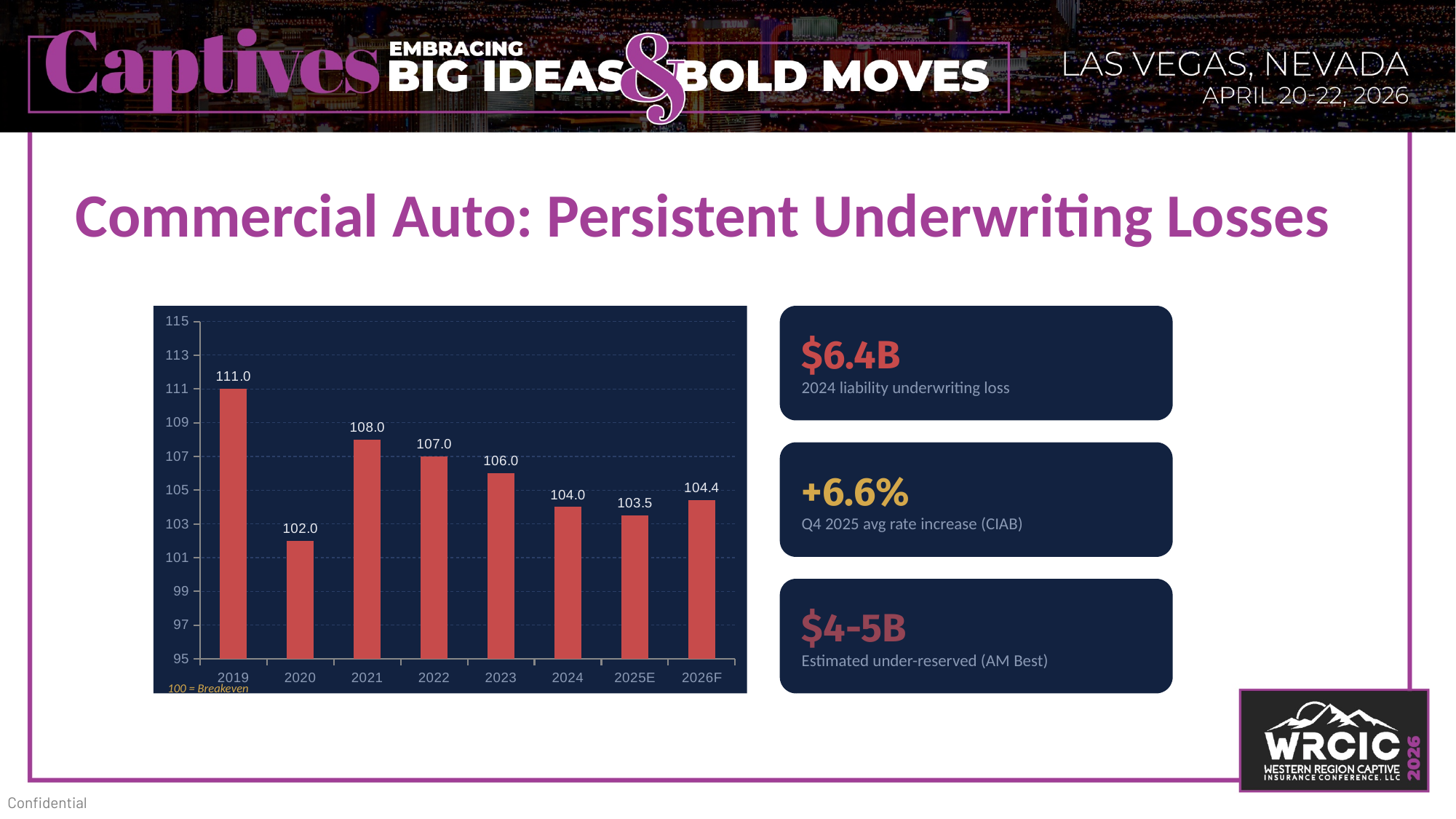

# Commercial Auto: Persistent Underwriting Losses

### Chart

| Category | Combined Ratio |
|---|---|
| 2019 | 111.0 |
| 2020 | 102.0 |
| 2021 | 108.0 |
| 2022 | 107.0 |
| 2023 | 106.0 |
| 2024 | 104.0 |
| 2025E | 103.5 |
| 2026F | 104.4 |
$6.4B
2024 liability underwriting loss

+6.6%
Q4 2025 avg rate increase (CIAB)

$4-5B
Estimated under-reserved (AM Best)
100 = Breakeven